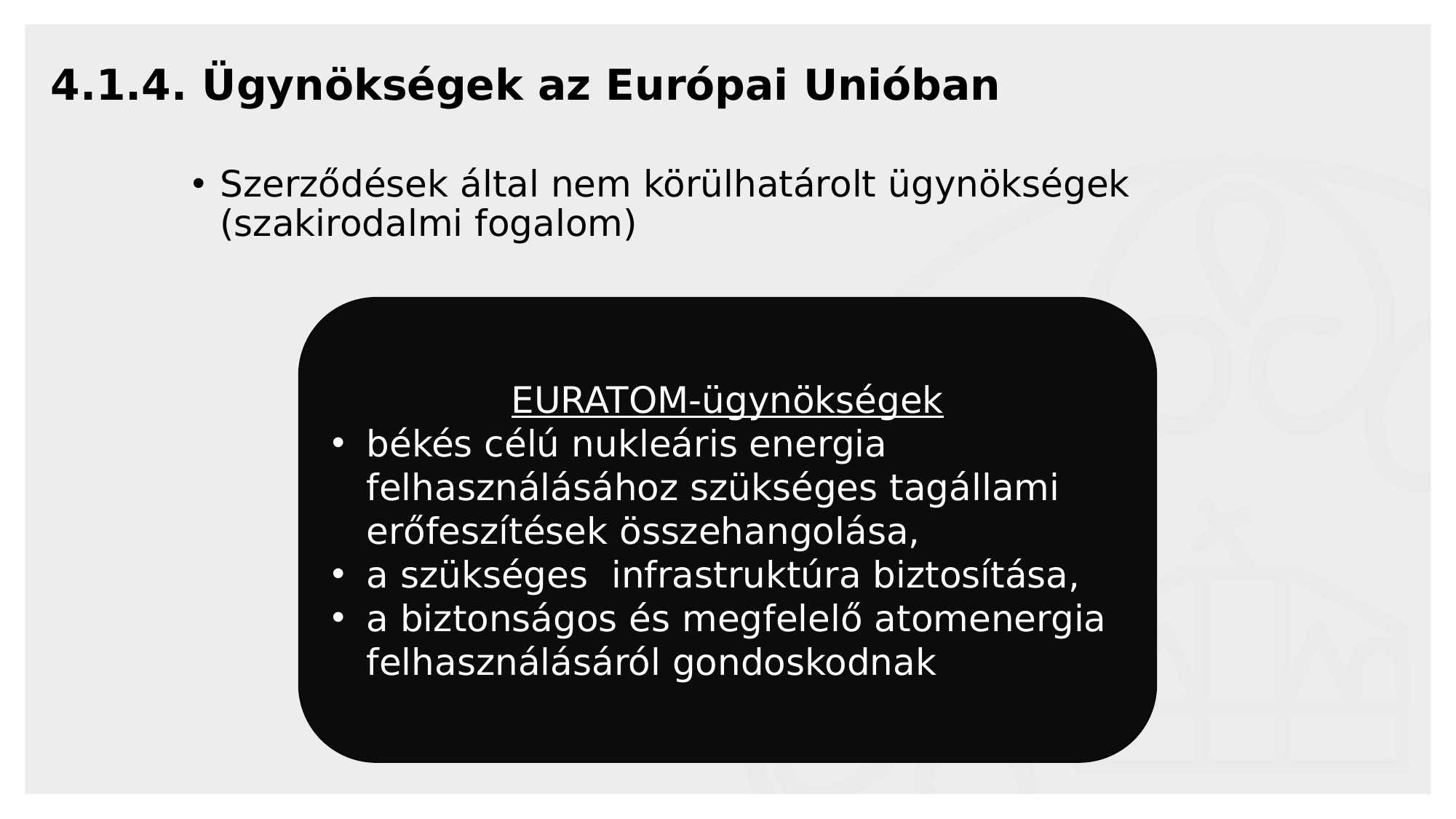

# 4.1.4. Ügynökségek az Európai Unióban
Szerződések által nem körülhatárolt ügynökségek (szakirodalmi fogalom)
EURATOM-ügynökségek
békés célú nukleáris energia felhasználásához szükséges tagállami erőfeszítések összehangolása,
a szükséges  infrastruktúra biztosítása,
a biztonságos és megfelelő atomenergia felhasználásáról gondoskodnak